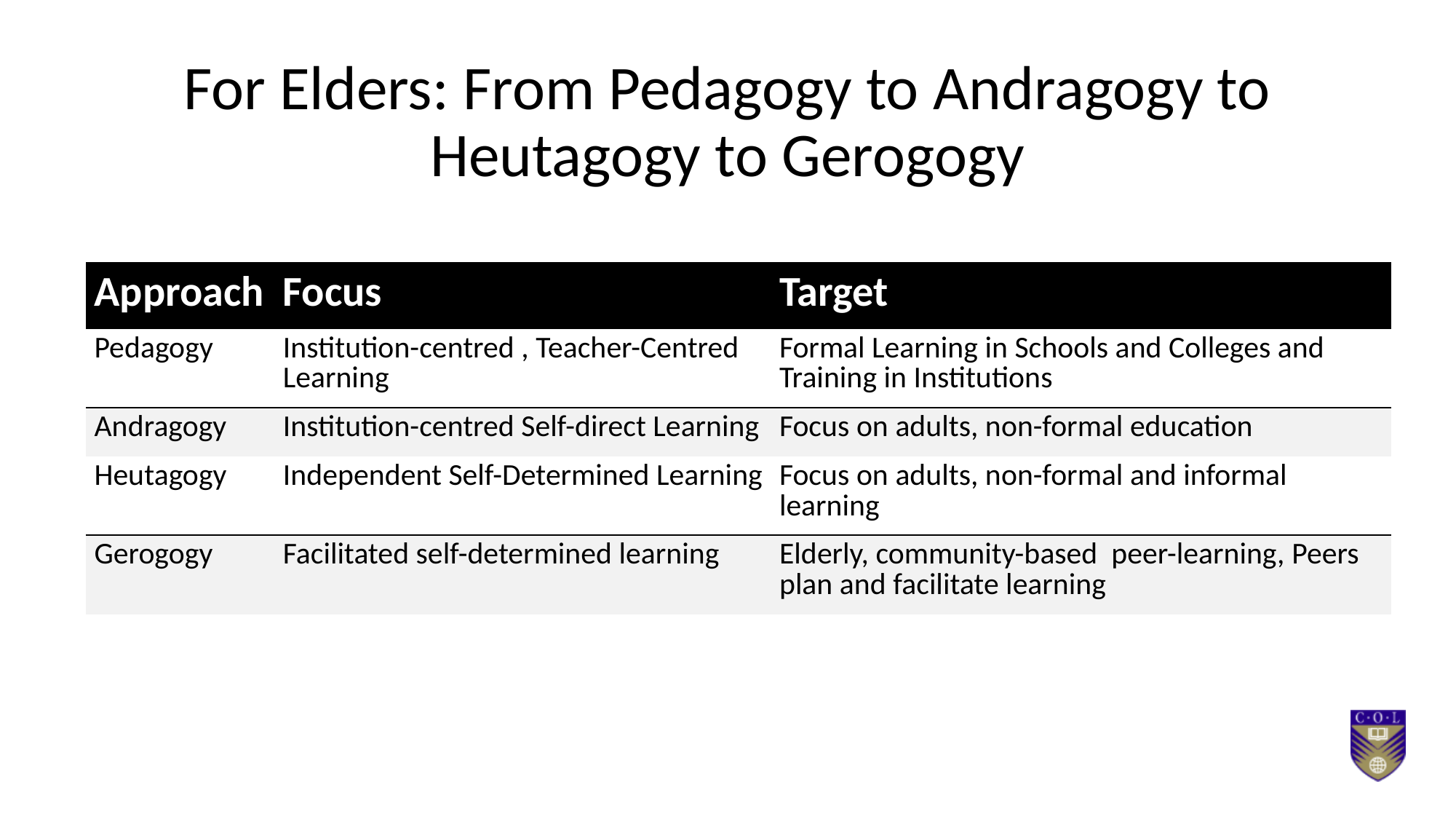

# For Elders: From Pedagogy to Andragogy to Heutagogy to Gerogogy
| Approach | Focus | Target |
| --- | --- | --- |
| Pedagogy | Institution-centred , Teacher-Centred Learning | Formal Learning in Schools and Colleges and Training in Institutions |
| Andragogy | Institution-centred Self-direct Learning | Focus on adults, non-formal education |
| Heutagogy | Independent Self-Determined Learning | Focus on adults, non-formal and informal learning |
| Gerogogy | Facilitated self-determined learning | Elderly, community-based peer-learning, Peers plan and facilitate learning |